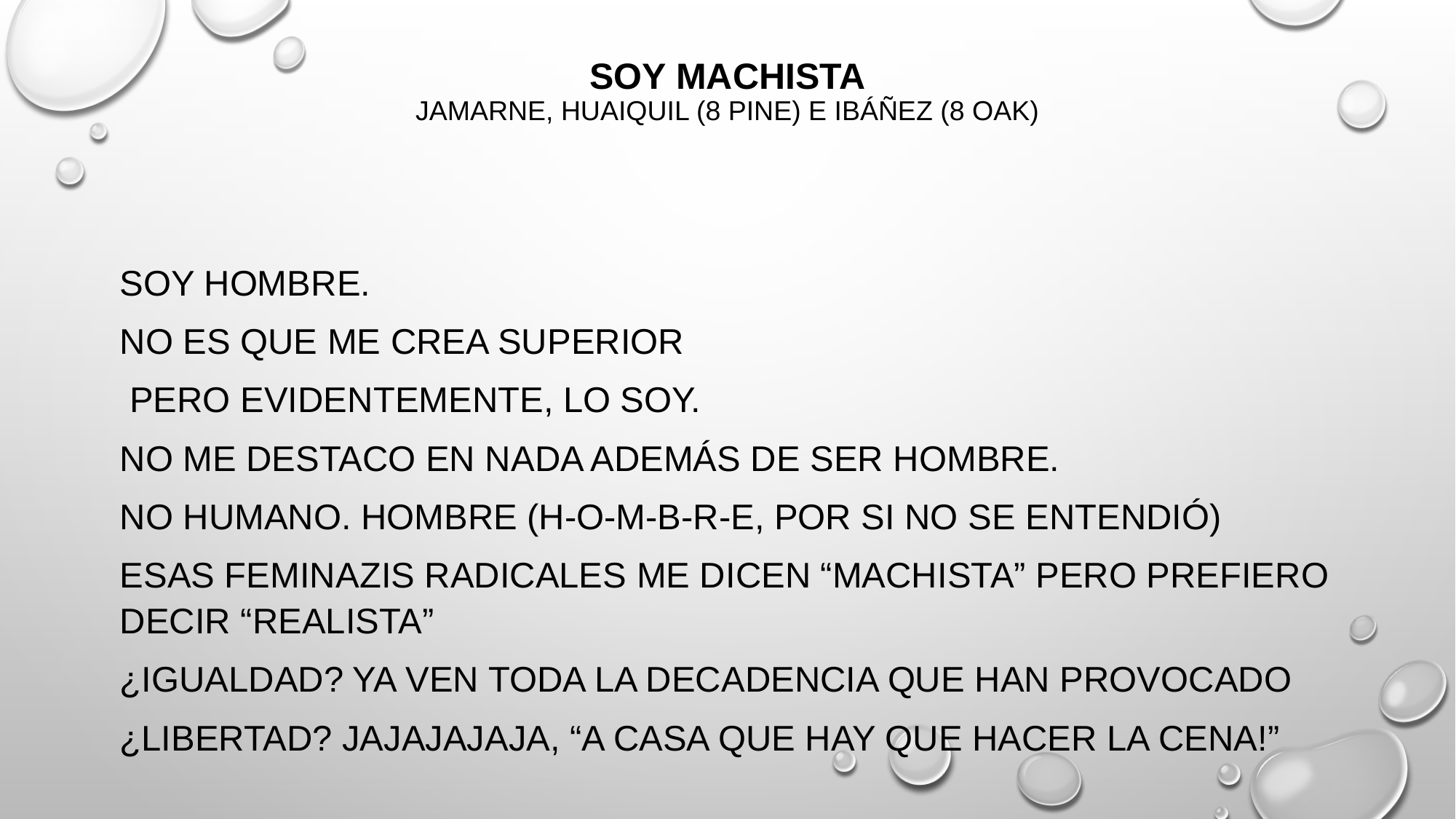

# Soy machista Jamarne, Huaiquil (8 Pine) e Ibáñez (8 Oak)
Soy hombre.
No es que me crea superior
 pero EVIDENTEMENTE, lo soy.
No me destaco en nada además de ser hombre.
No humano. HOMBRE (h-o-m-b-r-e, por si no se entendió)
Esas femiNAZIS radicales me dicen “machista” pero prefiero decir “realista”
¿igualdad? Ya ven toda la decadencia que han provocado
¿libertad? JAJAJAJAJA, “a casa que hay que hacer la cena!”